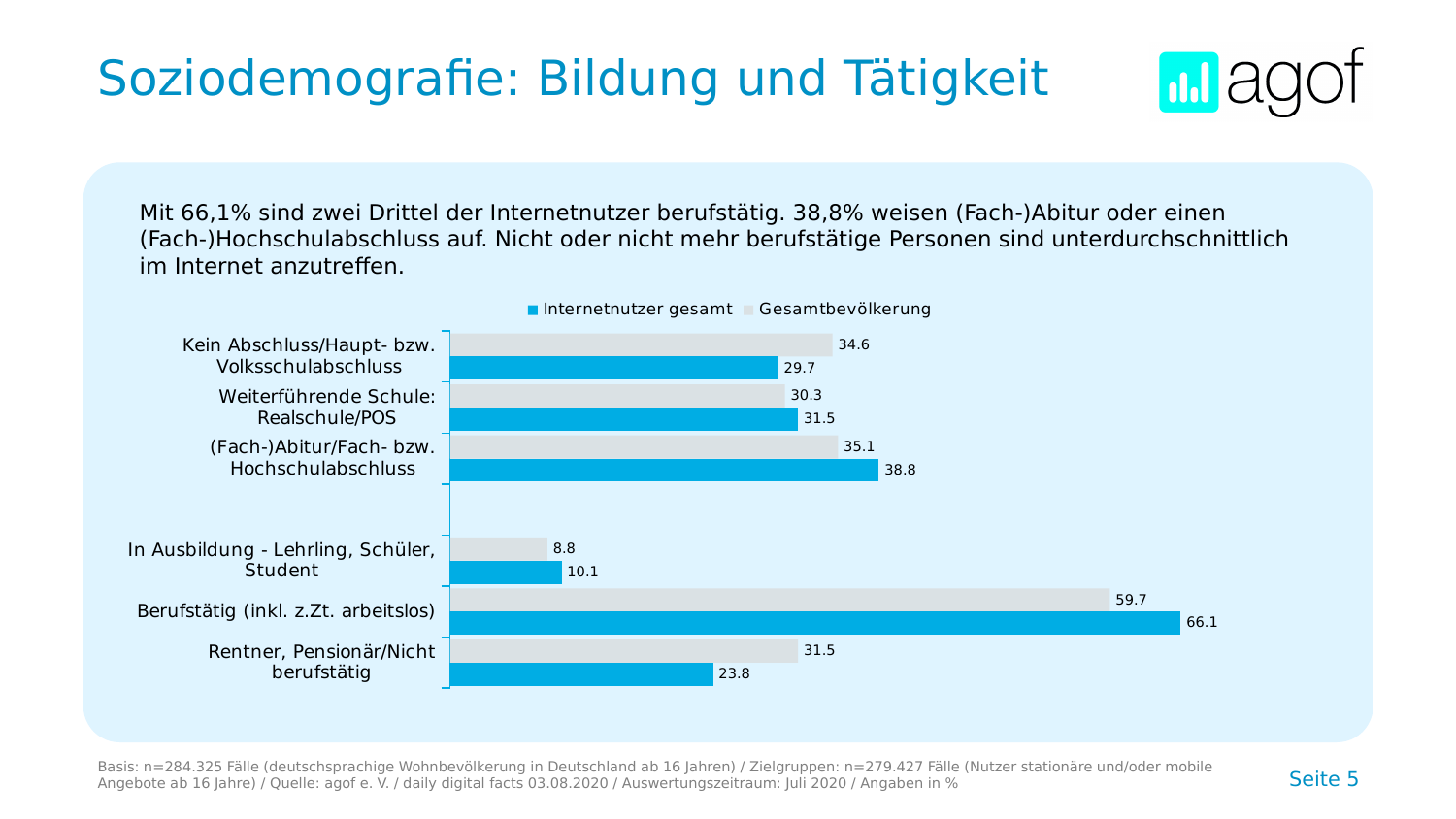

# Soziodemografie: Bildung und Tätigkeit
Mit 66,1% sind zwei Drittel der Internetnutzer berufstätig. 38,8% weisen (Fach-)Abitur oder einen (Fach-)Hochschulabschluss auf. Nicht oder nicht mehr berufstätige Personen sind unterdurchschnittlich im Internet anzutreffen.

### Chart

| Category | Gesamtbevölkerung | Internetnutzer gesamt |
|---|---|---|
| Kein Abschluss/Haupt- bzw. Volksschulabschluss | 34.6 | 29.7 |
| Weiterführende Schule: Realschule/POS | 30.3 | 31.5 |
| (Fach-)Abitur/Fach- bzw. Hochschulabschluss | 35.1 | 38.8 |
|  | None | None |
| In Ausbildung - Lehrling, Schüler, Student | 8.8 | 10.1 |
| Berufstätig (inkl. z.Zt. arbeitslos) | 59.7 | 66.1 |
| Rentner, Pensionär/Nicht berufstätig | 31.5 | 23.8 |
Basis: n=284.325 Fälle (deutschsprachige Wohnbevölkerung in Deutschland ab 16 Jahren) / Zielgruppen: n=279.427 Fälle (Nutzer stationäre und/oder mobile Angebote ab 16 Jahre) / Quelle: agof e. V. / daily digital facts 03.08.2020 / Auswertungszeitraum: Juli 2020 / Angaben in %